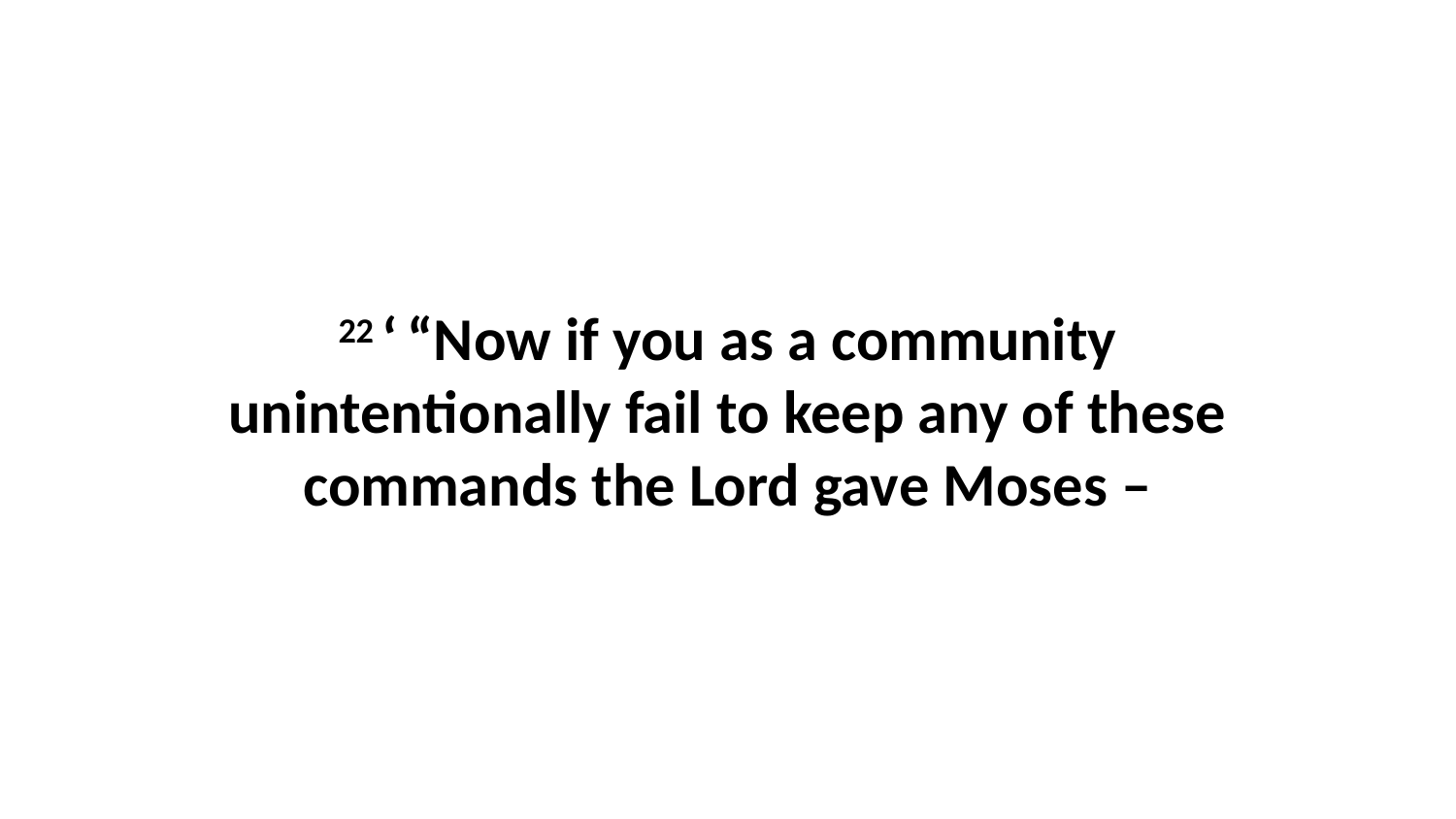

22 ‘ “Now if you as a community unintentionally fail to keep any of these commands the Lord gave Moses –